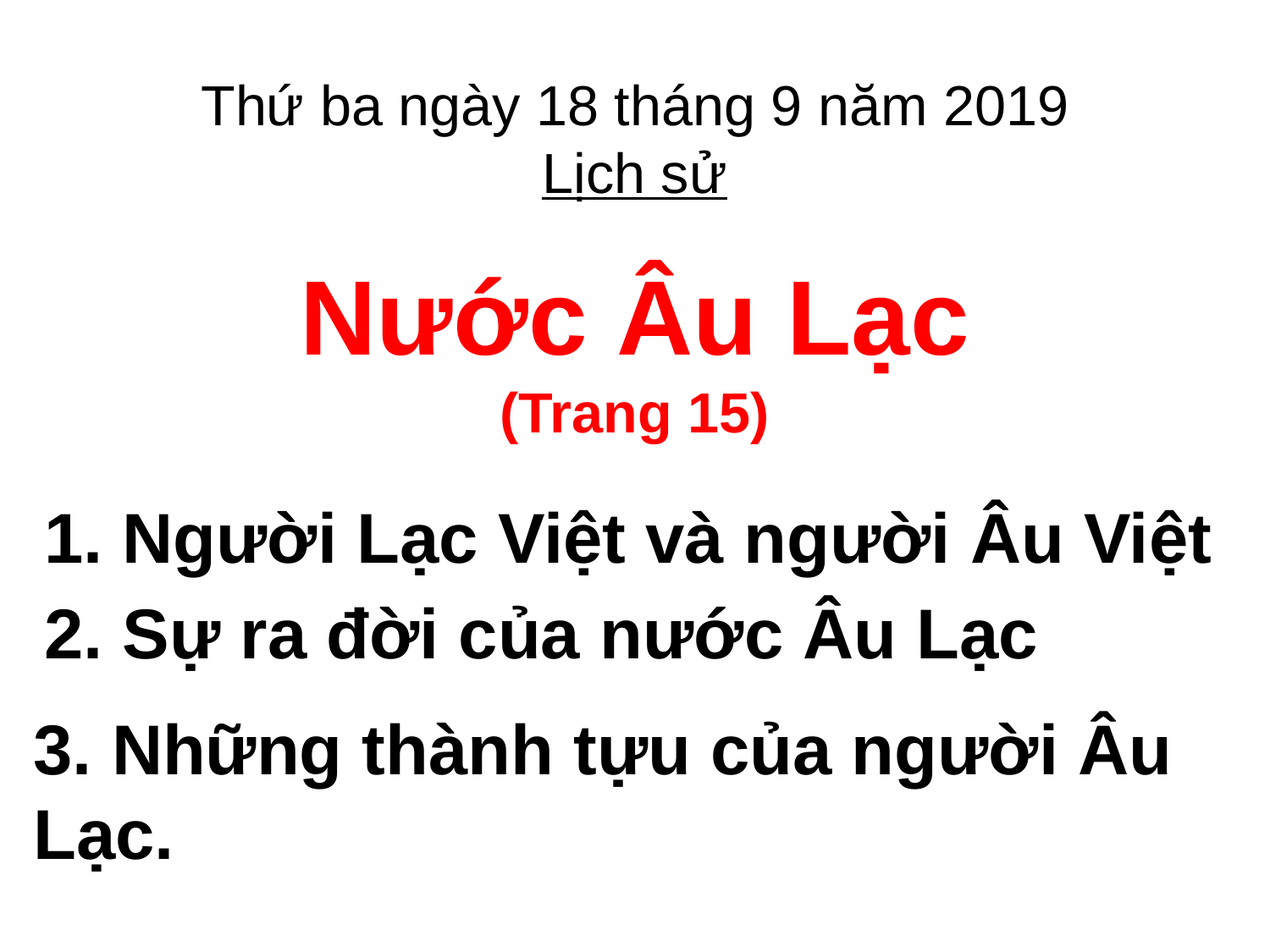

Thứ ba ngày 18 tháng 9 năm 2019
Lịch sử
Nước Âu Lạc
(Trang 15)
1. Người Lạc Việt và người Âu Việt
2. Sự ra đời của nước Âu Lạc
3. Những thành tựu của người Âu Lạc.